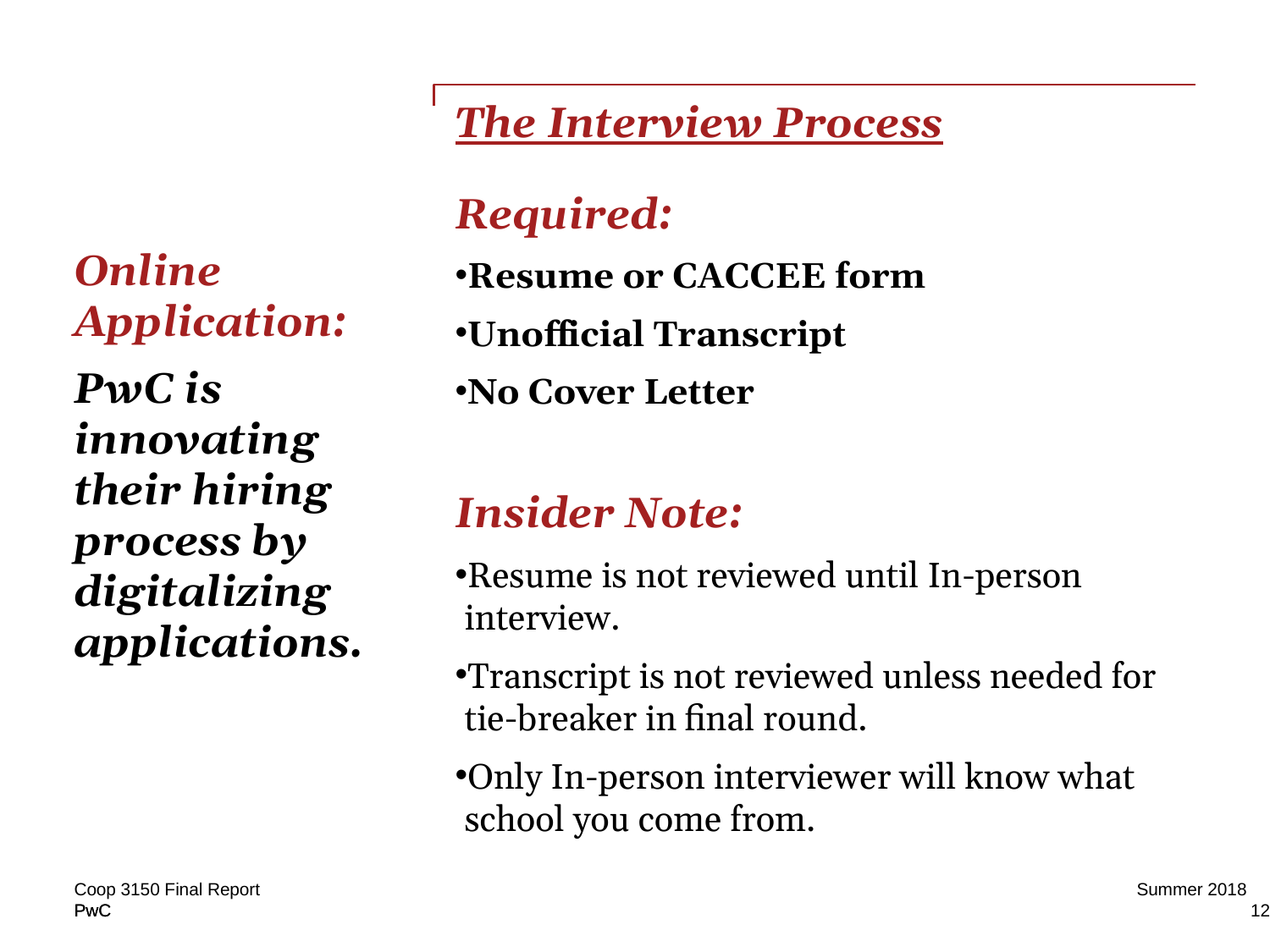

# The Interview Process
Required:
Resume or CACCEE form
Unofficial Transcript
No Cover Letter

Insider Note:
Resume is not reviewed until In-person interview.
Transcript is not reviewed unless needed for tie-breaker in final round.
Only In-person interviewer will know what school you come from.
Online Application:
PwC is innovating their hiring process by digitalizing applications.
Summer 2018
Coop 3150 Final Report
12